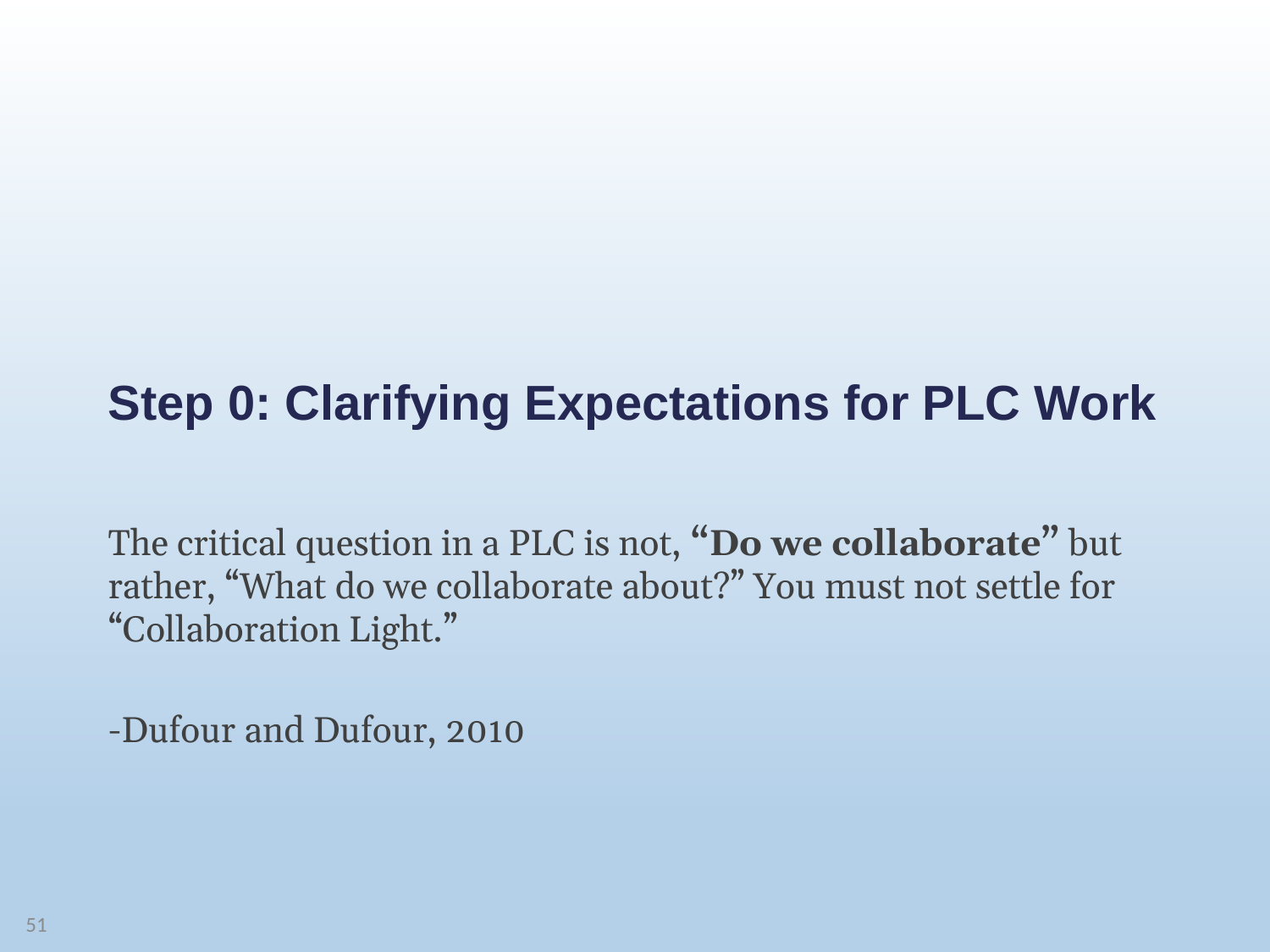

# Step 0: Clarifying Expectations for PLC Work
The critical question in a PLC is not, “Do we collaborate” but rather, “What do we collaborate about?” You must not settle for “Collaboration Light.”

-Dufour and Dufour, 2010
51